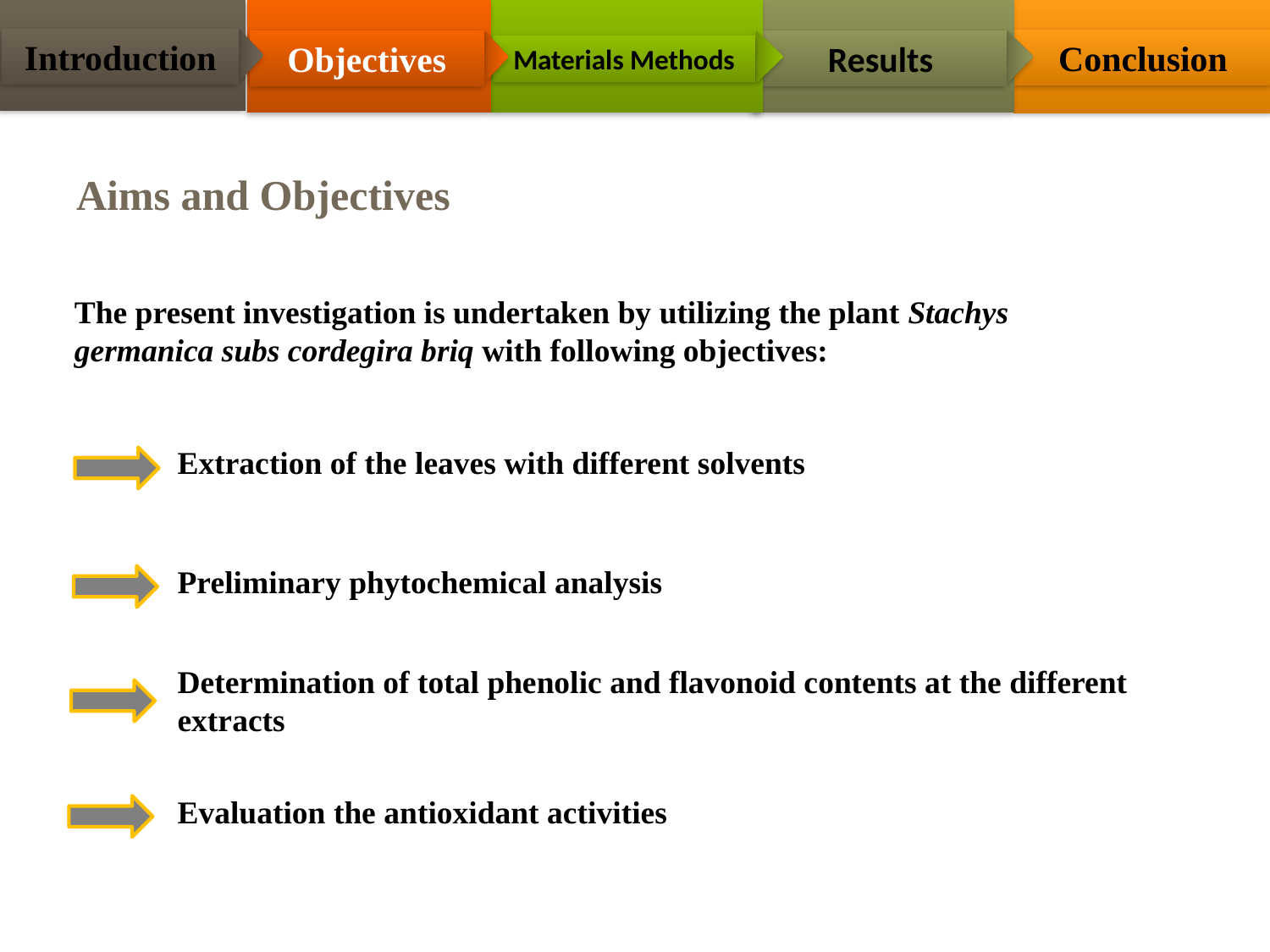

Introduction
Conclusion
Objectives
Results
Materials Methods
Aims and Objectives
The present investigation is undertaken by utilizing the plant Stachys germanica subs cordegira briq with following objectives:
Extraction of the leaves with different solvents

Preliminary phytochemical analysis

Determination of total phenolic and flavonoid contents at the different extracts

Evaluation the antioxidant activities